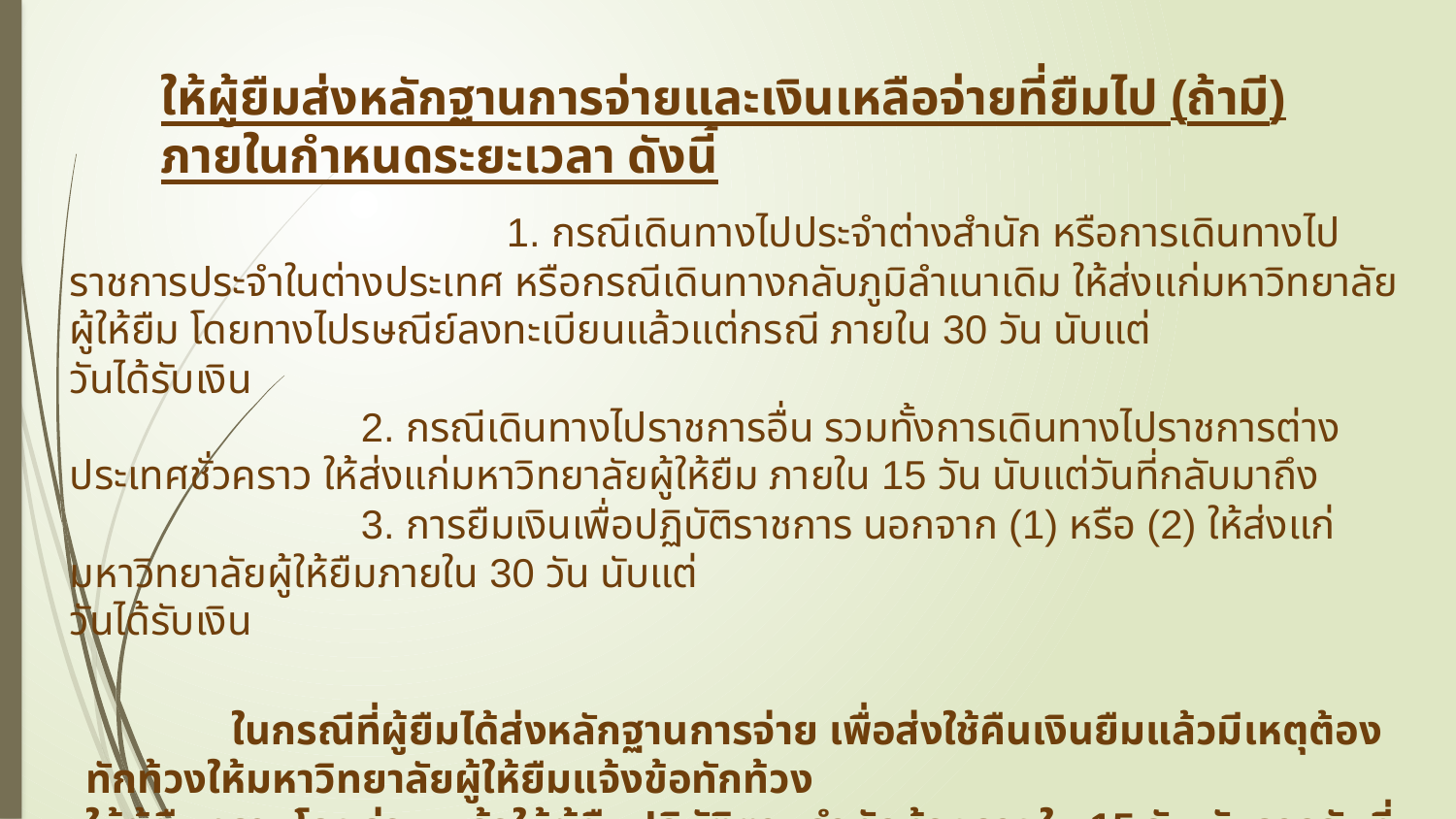

ให้ผู้ยืมส่งหลักฐานการจ่ายและเงินเหลือจ่ายที่ยืมไป (ถ้ามี) ภายในกำหนดระยะเวลา ดังนี้
			1. กรณีเดินทางไปประจำต่างสำนัก หรือการเดินทางไปราชการประจำในต่างประเทศ หรือกรณีเดินทางกลับภูมิลำเนาเดิม ให้ส่งแก่มหาวิทยาลัยผู้ให้ยืม โดยทางไปรษณีย์ลงทะเบียนแล้วแต่กรณี ภายใน 30 วัน นับแต่
วันได้รับเงิน
	2. กรณีเดินทางไปราชการอื่น รวมทั้งการเดินทางไปราชการต่างประเทศชั่วคราว ให้ส่งแก่มหาวิทยาลัยผู้ให้ยืม ภายใน 15 วัน นับแต่วันที่กลับมาถึง
		3. การยืมเงินเพื่อปฏิบัติราชการ นอกจาก (1) หรือ (2) ให้ส่งแก่มหาวิทยาลัยผู้ให้ยืมภายใน 30 วัน นับแต่
วันได้รับเงิน

	ในกรณีที่ผู้ยืมได้ส่งหลักฐานการจ่าย เพื่อส่งใช้คืนเงินยืมแล้วมีเหตุต้องทักท้วงให้มหาวิทยาลัยผู้ให้ยืมแจ้งข้อทักท้วง
ให้ผู้ยืมทราบโดยด่วน แล้วให้ผู้ยืมปฏิบัติตามคำทักท้วงภายใน 15 วัน นับจากวันที่ได้รับคำทักท้วง หากผู้ยืมมิได้ดำเนินการ   ตามคำทักท้วง และไม่ได้ชี้แจงเหตุผลให้ส่วนราชการผู้ให้ยืมทราบ ให้มหาวิทยาลัยผู้ให้ยืมดำเนินการตามเงื่อนไขในสัญญาการยืมเงิน โดยถือว่าผู้ยืมยังมิได้ส่งใช้คืนเงินยืมเท่าจำนวนที่ทักท้วงนั้น